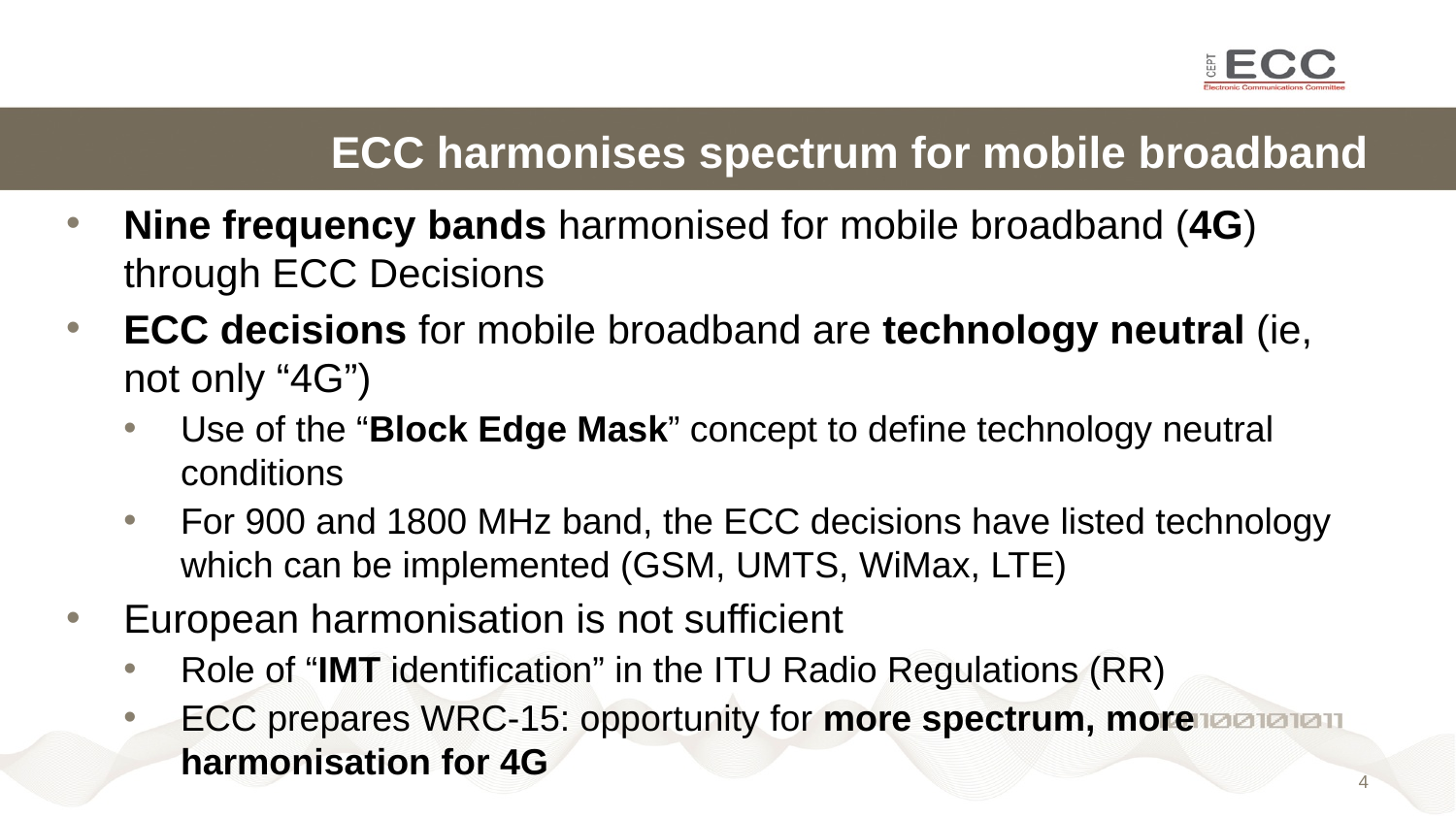

# ECC harmonises spectrum for mobile broadband
Nine frequency bands harmonised for mobile broadband (4G) through ECC Decisions
ECC decisions for mobile broadband are technology neutral (ie, not only “4G”)
Use of the “Block Edge Mask” concept to define technology neutral conditions
For 900 and 1800 MHz band, the ECC decisions have listed technology which can be implemented (GSM, UMTS, WiMax, LTE)
European harmonisation is not sufficient
Role of “IMT identification” in the ITU Radio Regulations (RR)
ECC prepares WRC-15: opportunity for more spectrum, more harmonisation for 4G

4